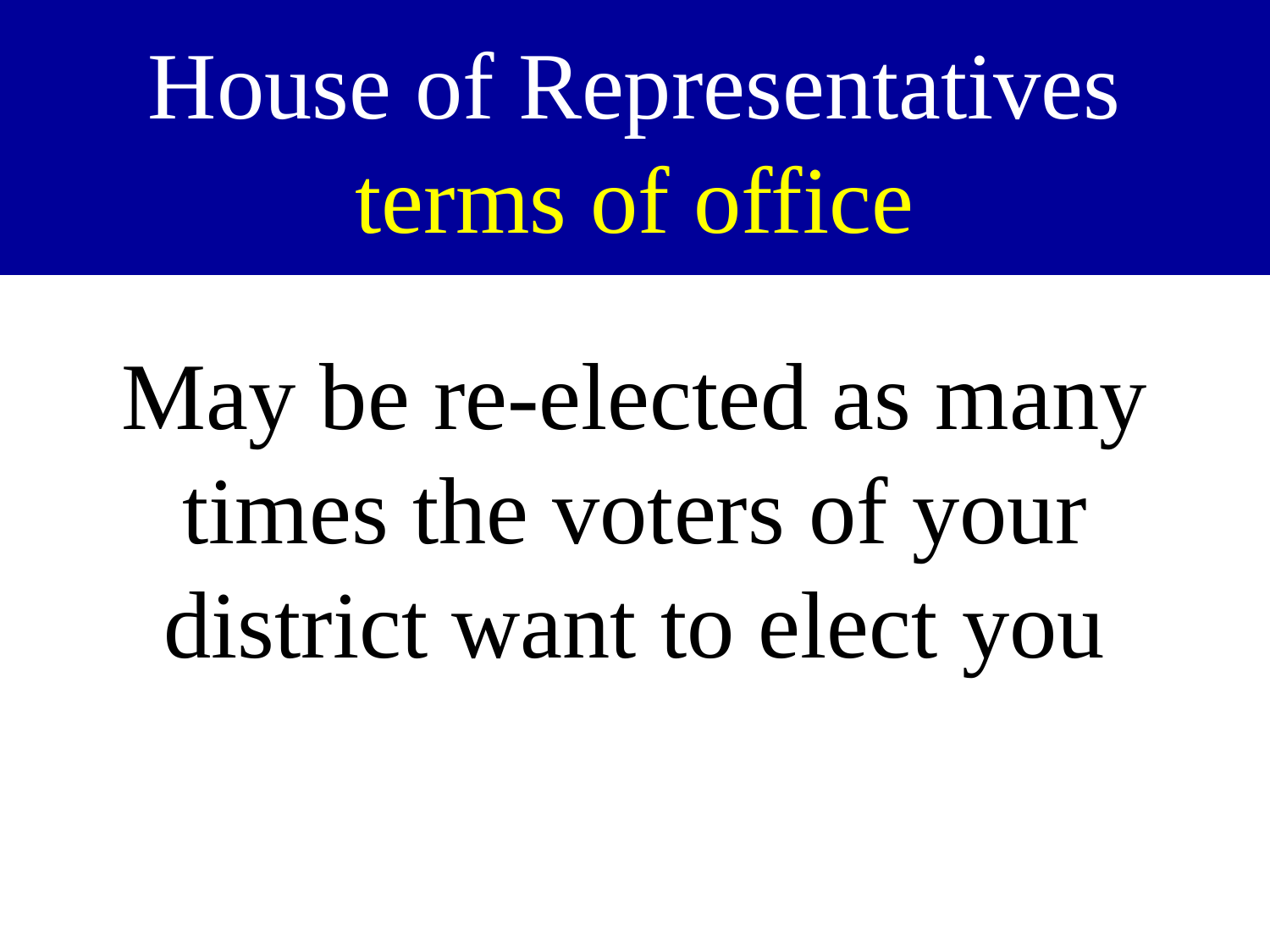

# House of Representatives terms of office
May be re-elected as many times the voters of your district want to elect you